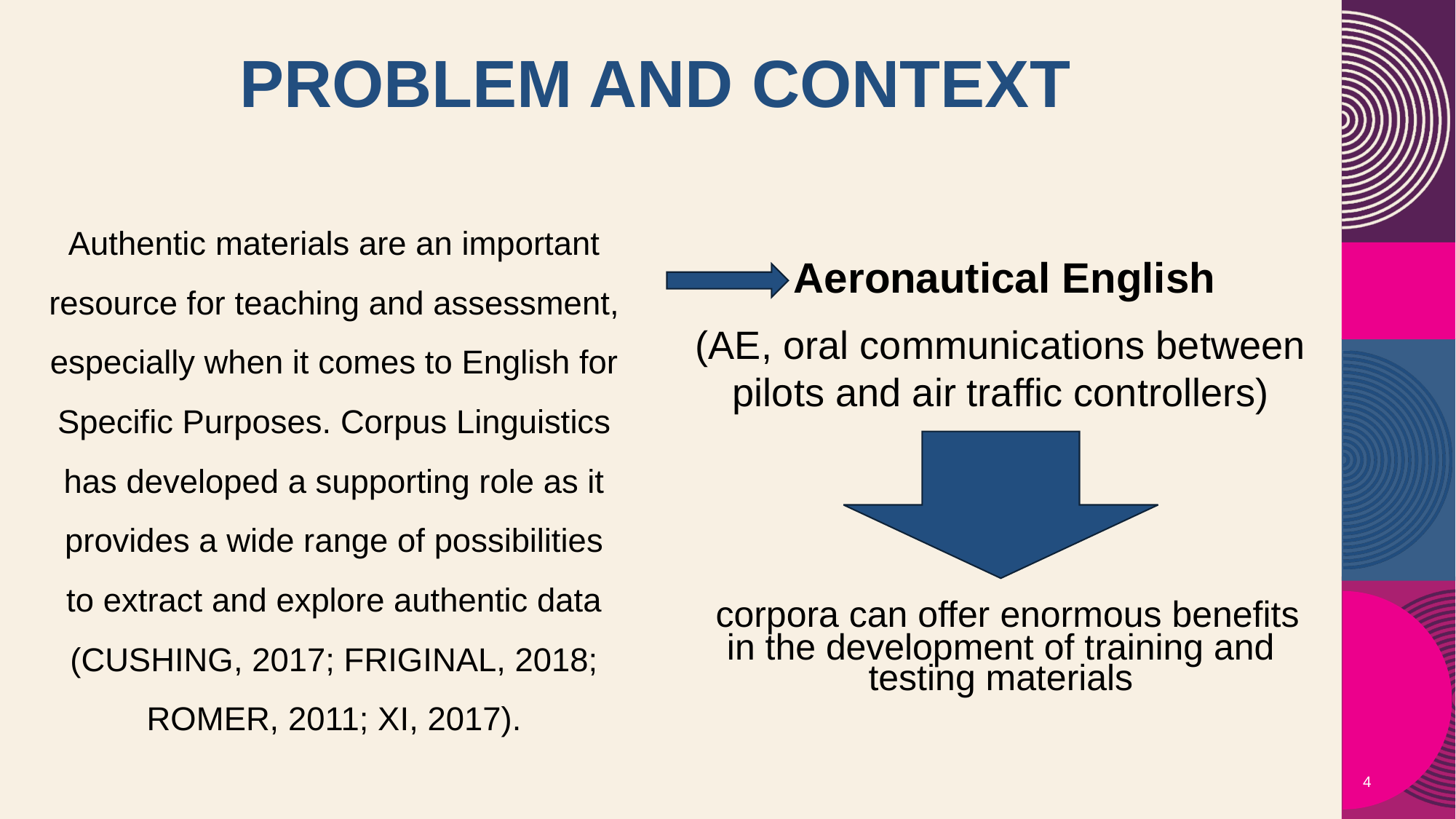

# PROBLEM and Context
Authentic materials are an important resource for teaching and assessment, especially when it comes to English for Specific Purposes. Corpus Linguistics has developed a supporting role as it provides a wide range of possibilities to extract and explore authentic data (CUSHING, 2017; FRIGINAL, 2018; ROMER, 2011; XI, 2017).

  Aeronautical English
(AE, oral communications between pilots and air traffic controllers)

 corpora can offer enormous benefits in the development of training and testing materials

4